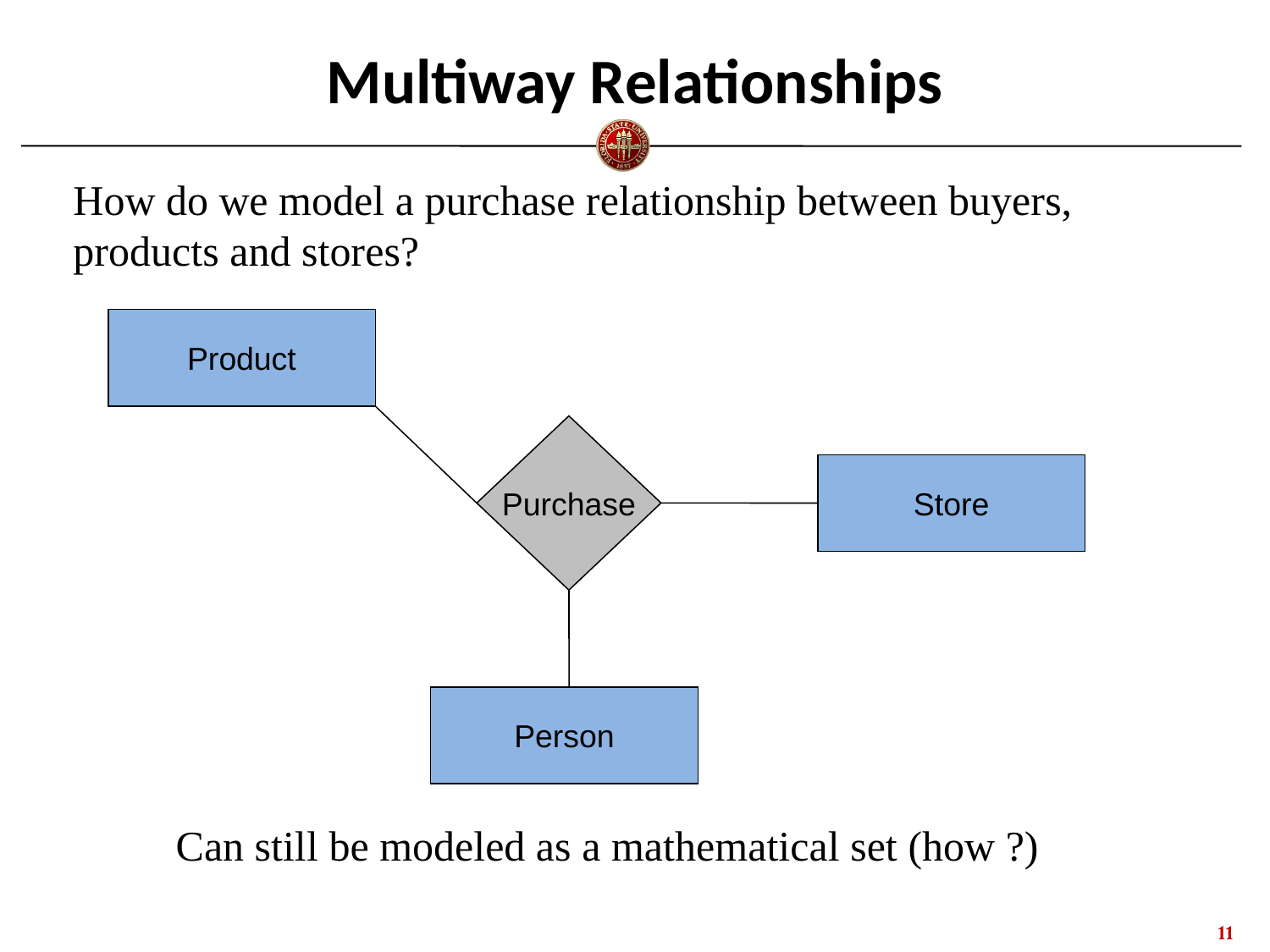

# Multiway Relationships
How do we model a purchase relationship between buyers,
products and stores?
Product

Purchase
Store

Person
Can still be modeled as a mathematical set (how ?)
11